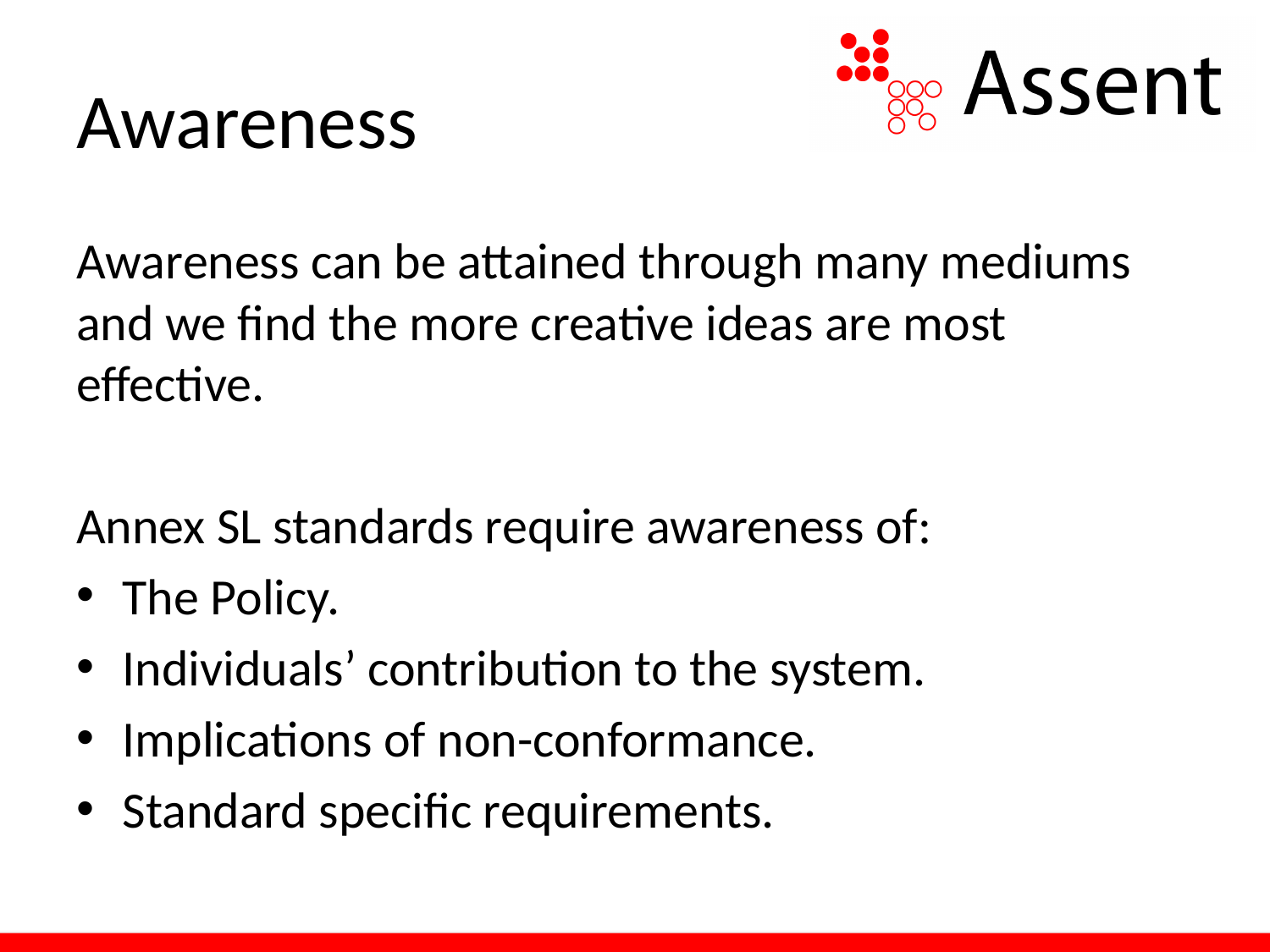

# Awareness
Awareness can be attained through many mediums and we find the more creative ideas are most effective.

Annex SL standards require awareness of:
The Policy.
Individuals’ contribution to the system.
Implications of non-conformance.
Standard specific requirements.